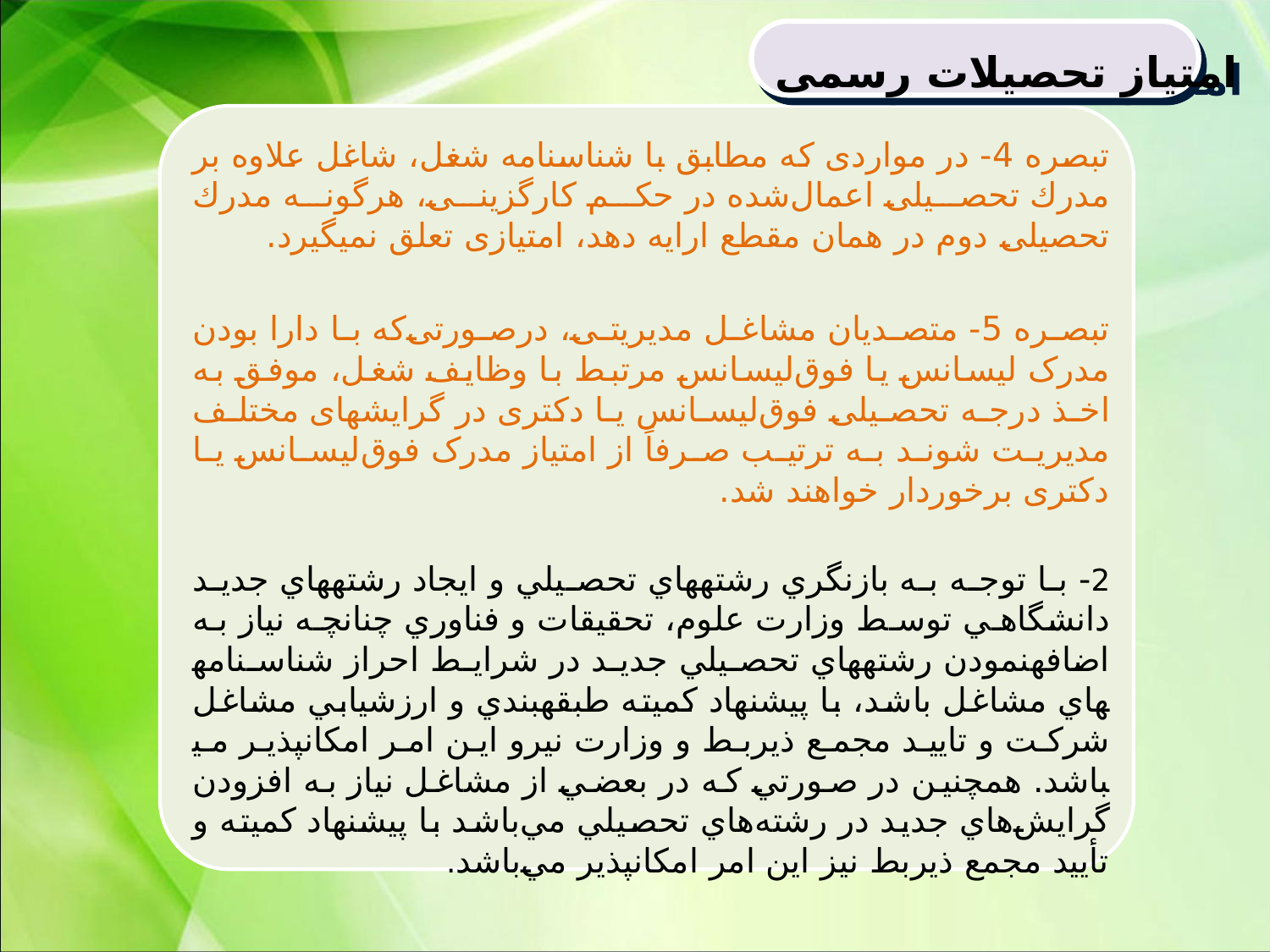

امتیاز تحصیلات رسمی

تبصره 4- در مواردی كه مطابق با شناسنامه شغل، شاغل علاوه بر مدرك تحصیلی اعمال‌شده در حكم كارگزینی، هرگونه مدرك تحصیلی دوم در همان مقطع ارایه دهد، امتیازی تعلق نمی‏گیرد.

تبصره 5- متصدیان مشاغل مدیریتی، درصورتی‌که با دارا بودن مدرک لیسانس یا فوق‌لیسانس مرتبط با وظایف شغل، موفق به اخذ درجه تحصیلی فوق‌لیسانس یا دکتری در گرایش‏های مختلف مدیریت شوند به ترتیب صرفاً از امتیاز مدرک فوق‌لیسانس یا دکتری برخوردار خواهند شد.

2- با توجه به بازنگري رشته­هاي تحصيلي و ايجاد رشته­هاي جديد دانشگاهي توسط وزارت علوم، تحقيقات و فناوري چنانچه نياز به اضافه­نمودن رشته­هاي تحصيلي جديد در شرایط احراز شناسنامه­هاي مشاغل باشد، با پيشنهاد کميته طبقه­بندي و ارزشيابي مشاغل شرکت و تاييد مجمع ذيربط و وزارت نيرو این امر امکانپذير مي­باشد. همچنين در صورتي كه در بعضي از مشاغل نياز به افزودن گرايش‌هاي جديد در رشته‌هاي تحصيلي مي‌باشد با پيشنهاد كميته و تأييد مجمع ذيربط نيز اين امر امكانپذير مي‌باشد.